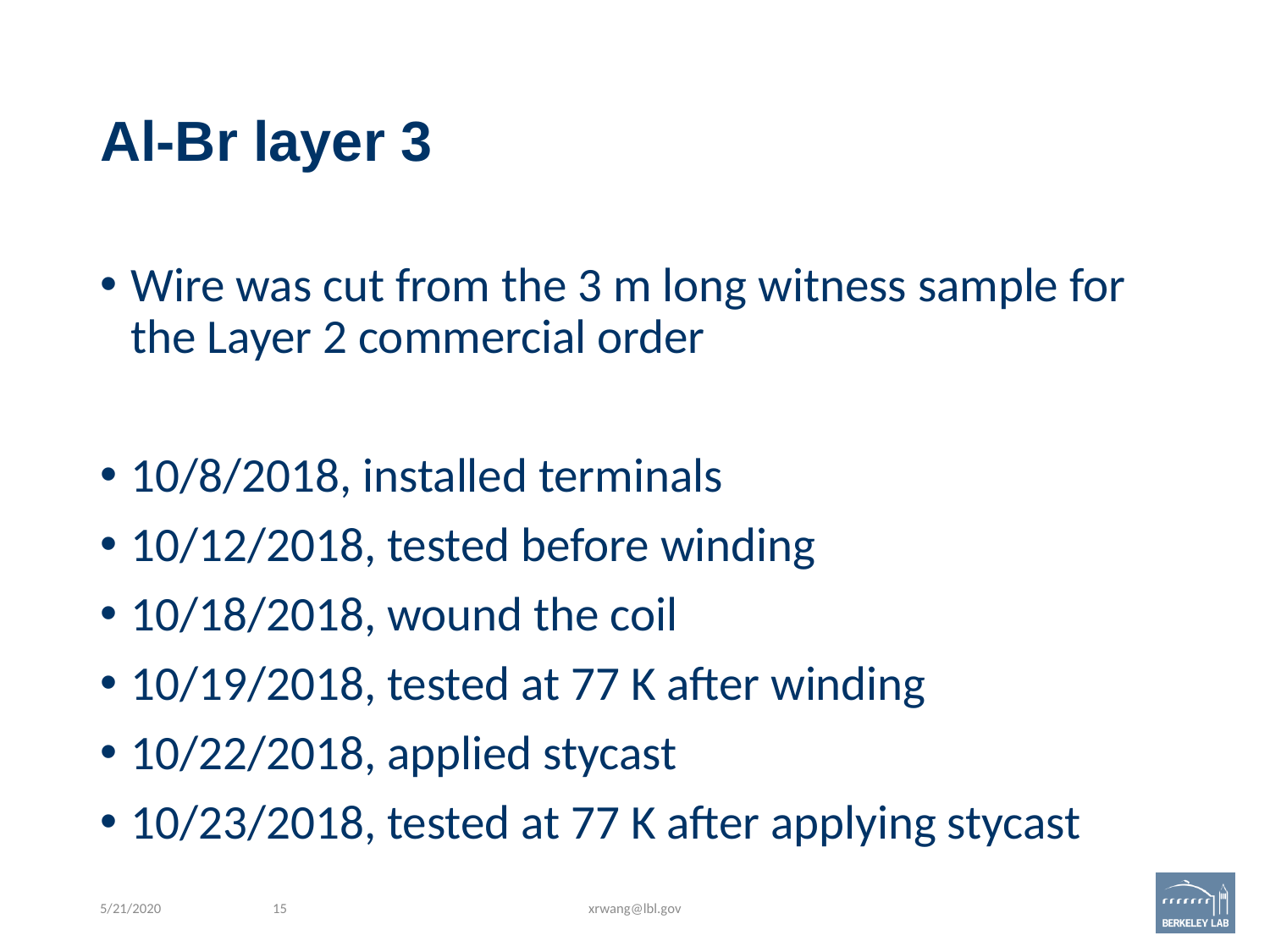

# Al-Br layer 3
Wire was cut from the 3 m long witness sample for the Layer 2 commercial order

10/8/2018, installed terminals
10/12/2018, tested before winding
10/18/2018, wound the coil
10/19/2018, tested at 77 K after winding
10/22/2018, applied stycast
10/23/2018, tested at 77 K after applying stycast
5/21/2020
15
xrwang@lbl.gov